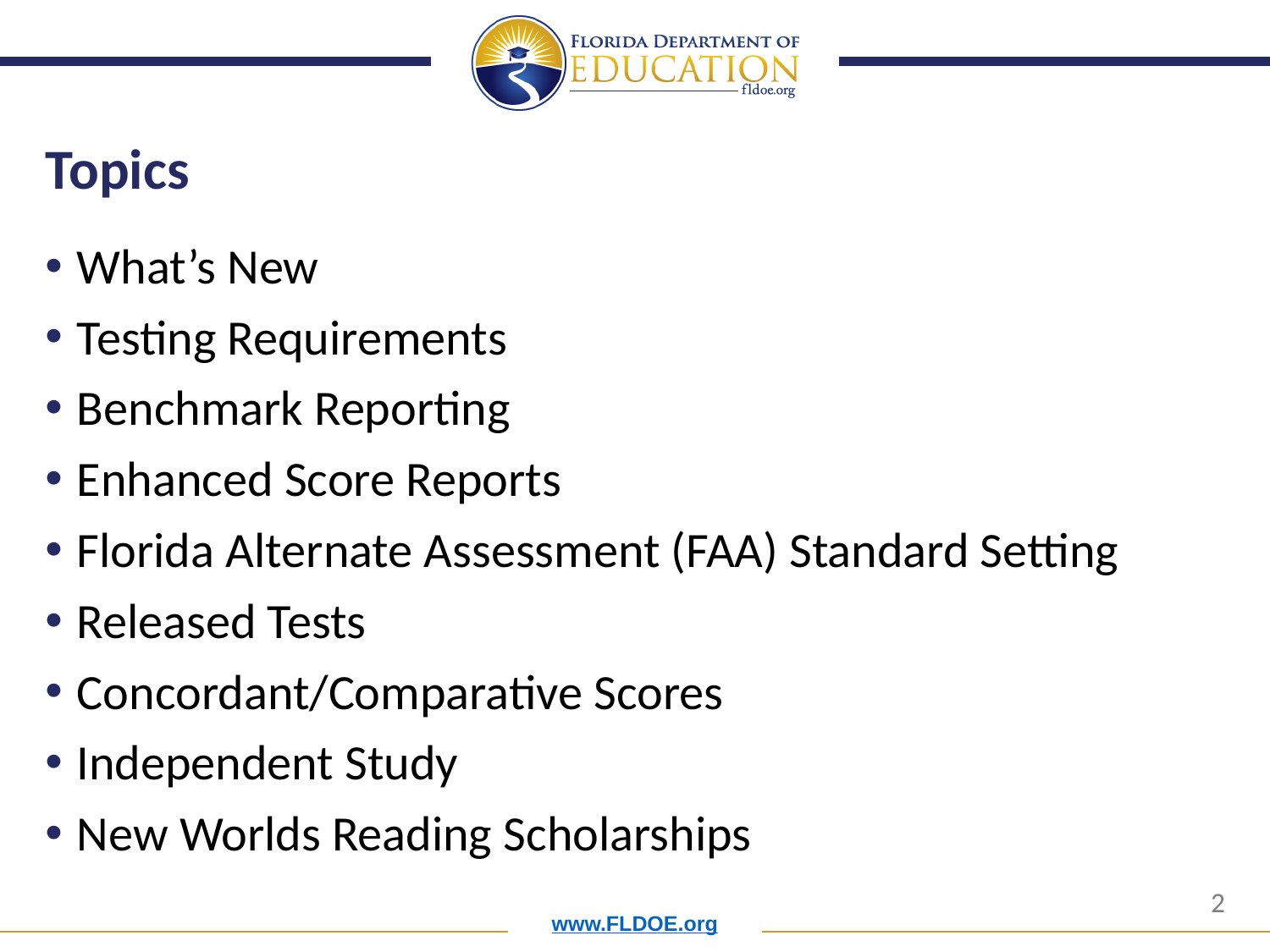

# Topics
What’s New
Testing Requirements
Benchmark Reporting
Enhanced Score Reports
Florida Alternate Assessment (FAA) Standard Setting
Released Tests
Concordant/Comparative Scores
Independent Study
New Worlds Reading Scholarships